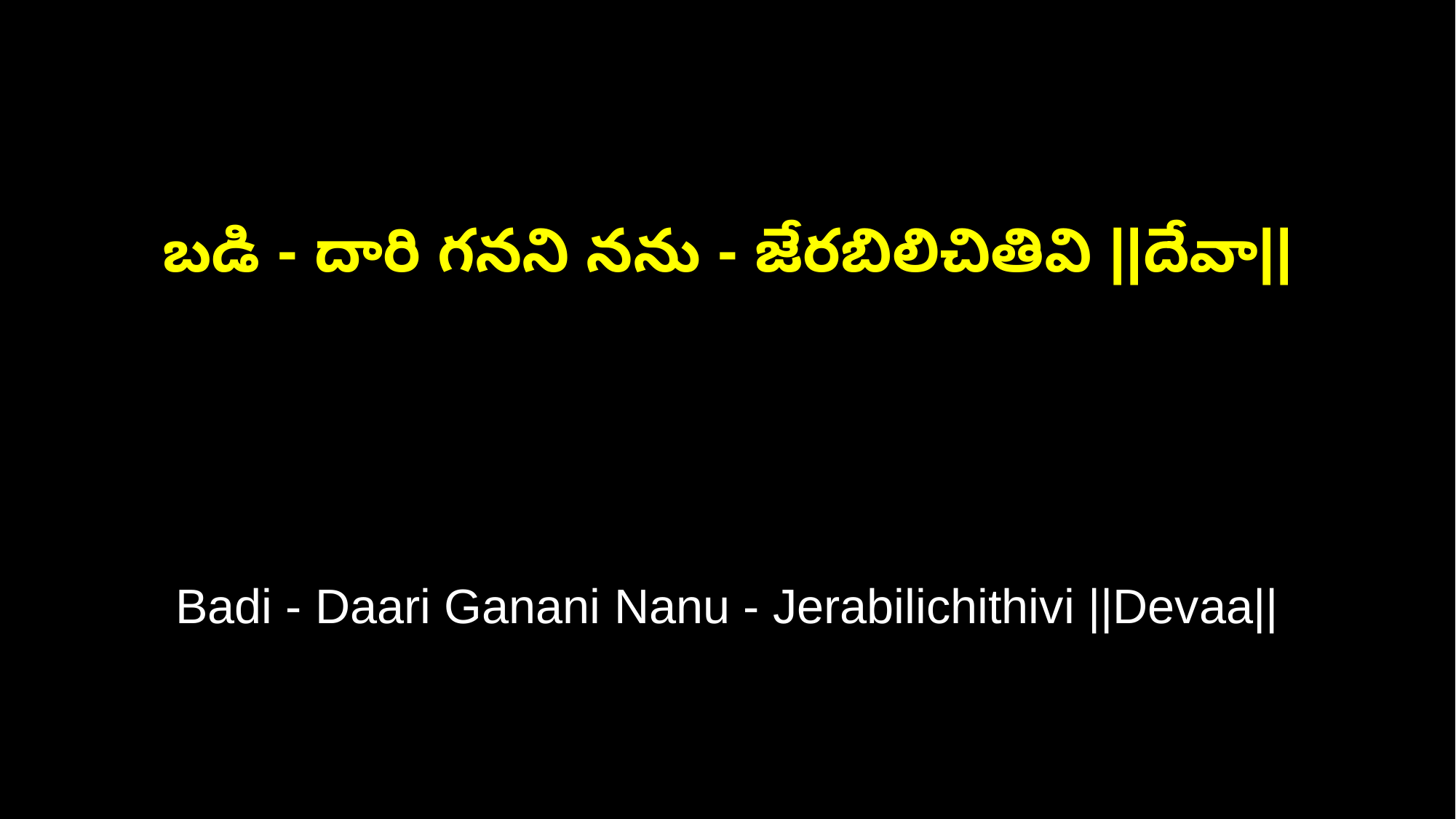

బడి - దారి గనని నను - జేరబిలిచితివి ||దేవా||
Badi - Daari Ganani Nanu - Jerabilichithivi ||Devaa||